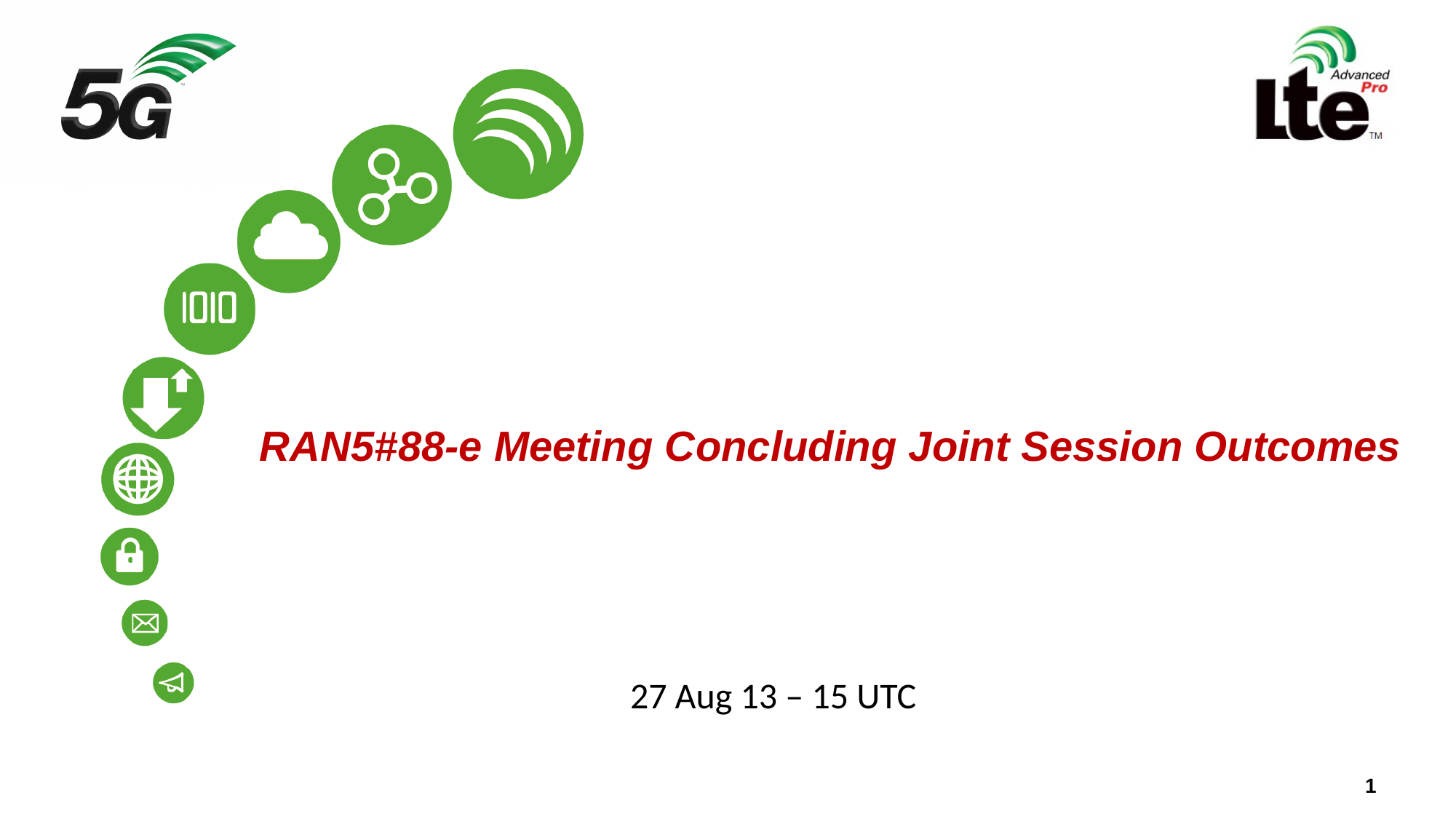

# RAN5#88-e Meeting Concluding Joint Session Outcomes

27 Aug 13 – 15 UTC